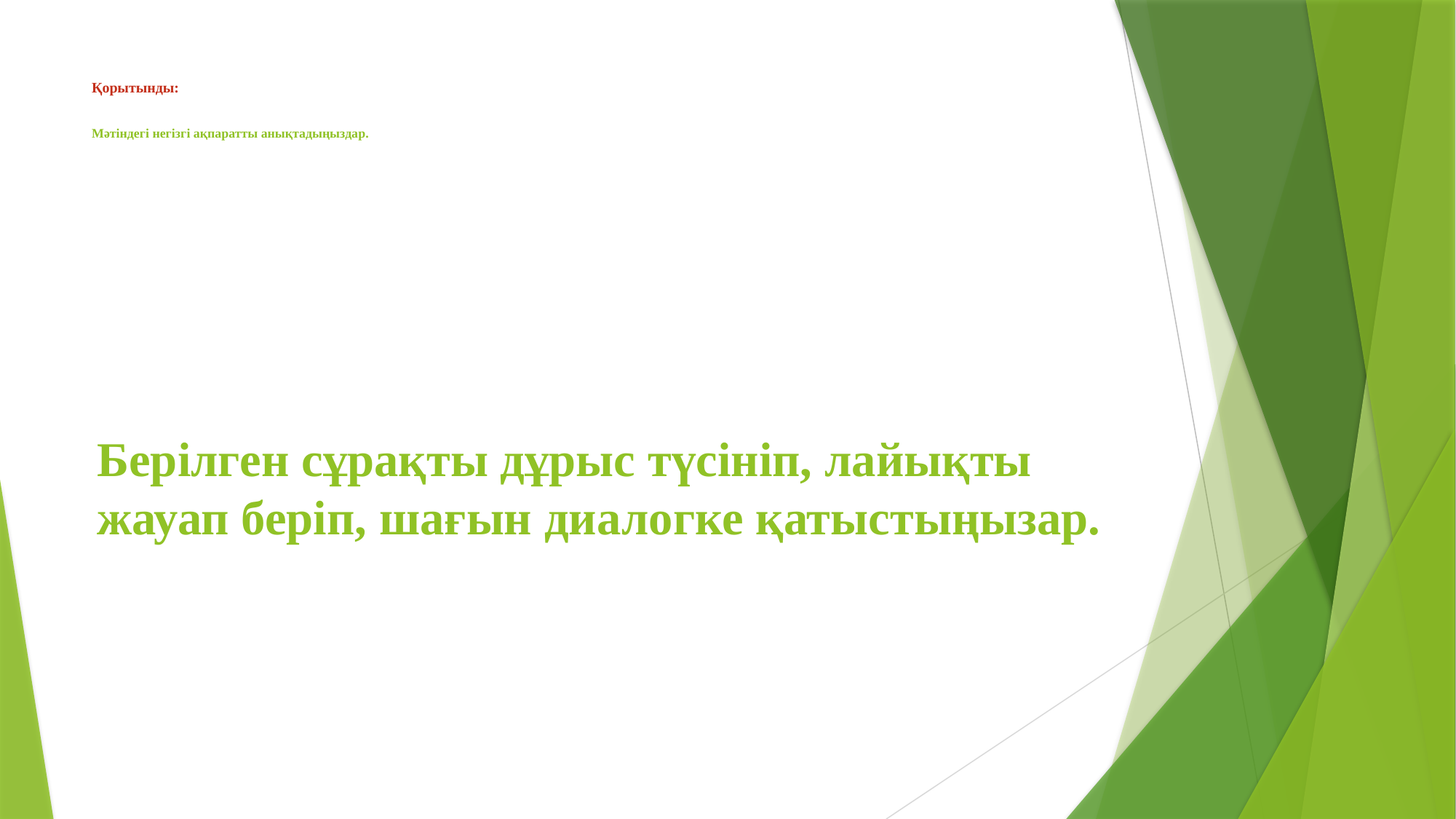

# Қорытынды: Мәтіндегі негізгі ақпаратты анықтадыңыздар.

Берілген сұрақты дұрыс түсініп, лайықты жауап беріп, шағын диалогке қатыстыңызар.